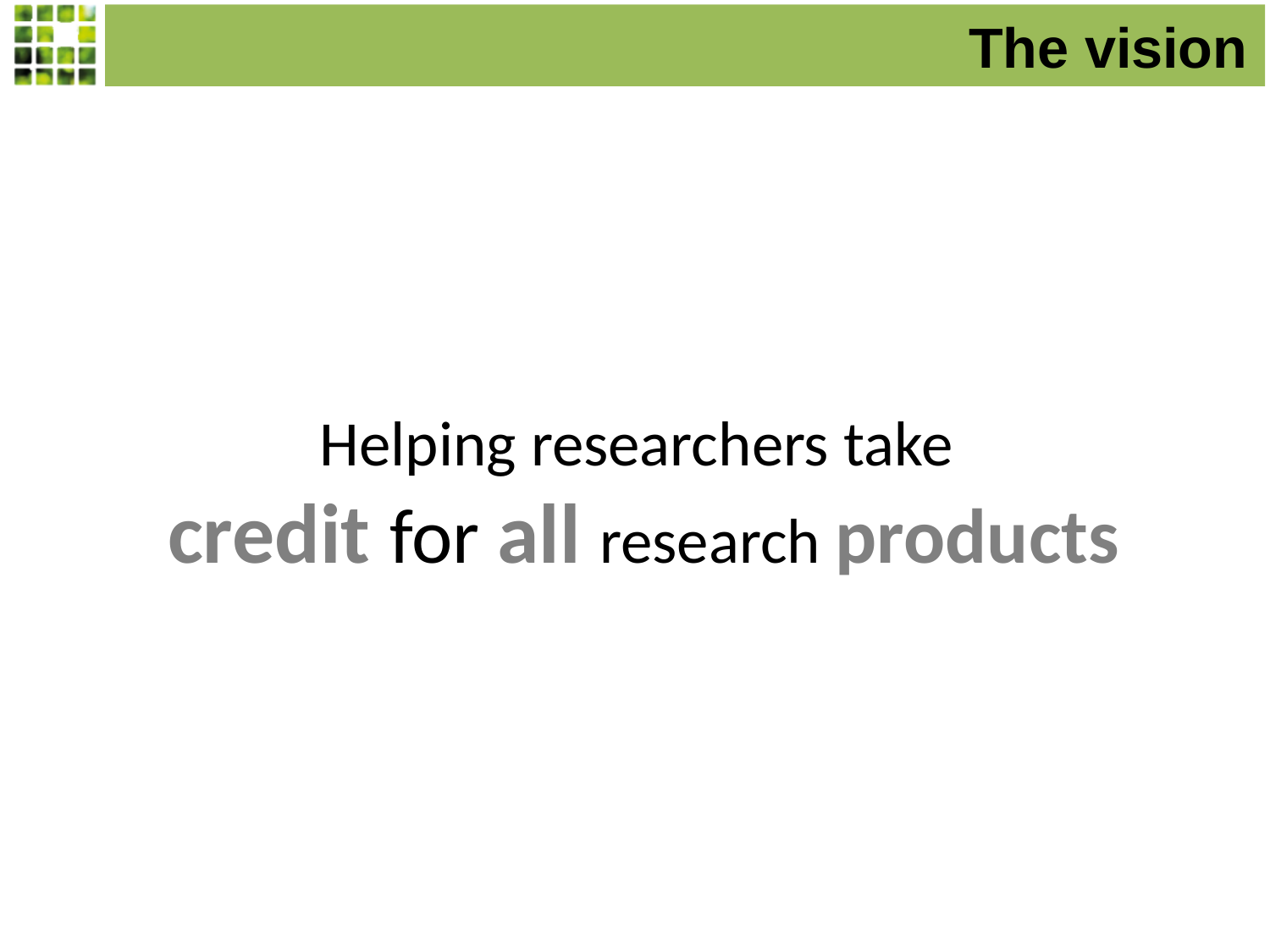

The vision
Helping researchers take
credit for all research products